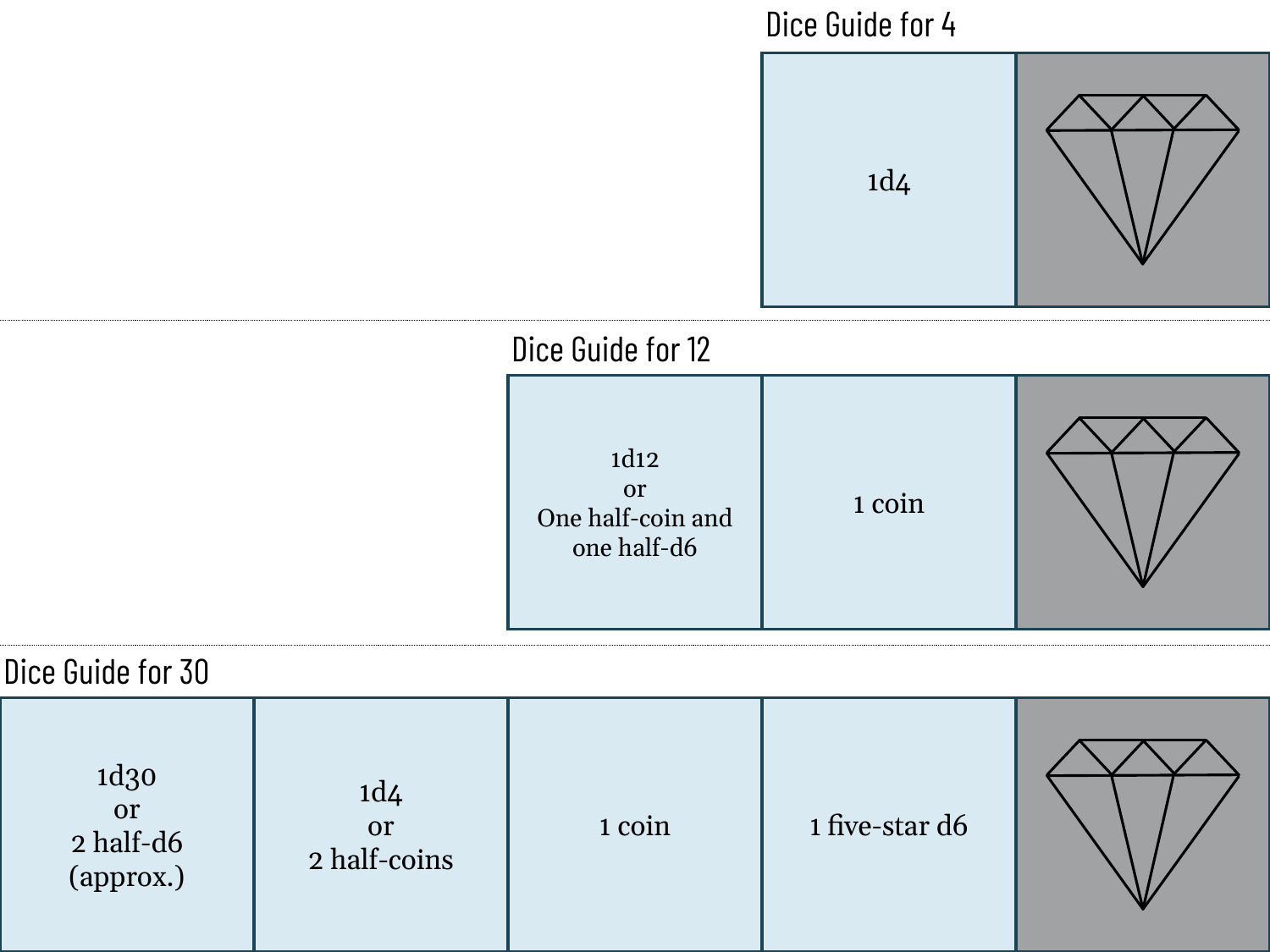

Dice Guide for 4
1d4

Dice Guide for 12
1d12
or
One half-coin and one half-d6
1 coin

Dice Guide for 30
1d30
or
2 half-d6
(approx.)
1d4
or
2 half-coins
1 coin
1 five-star d6